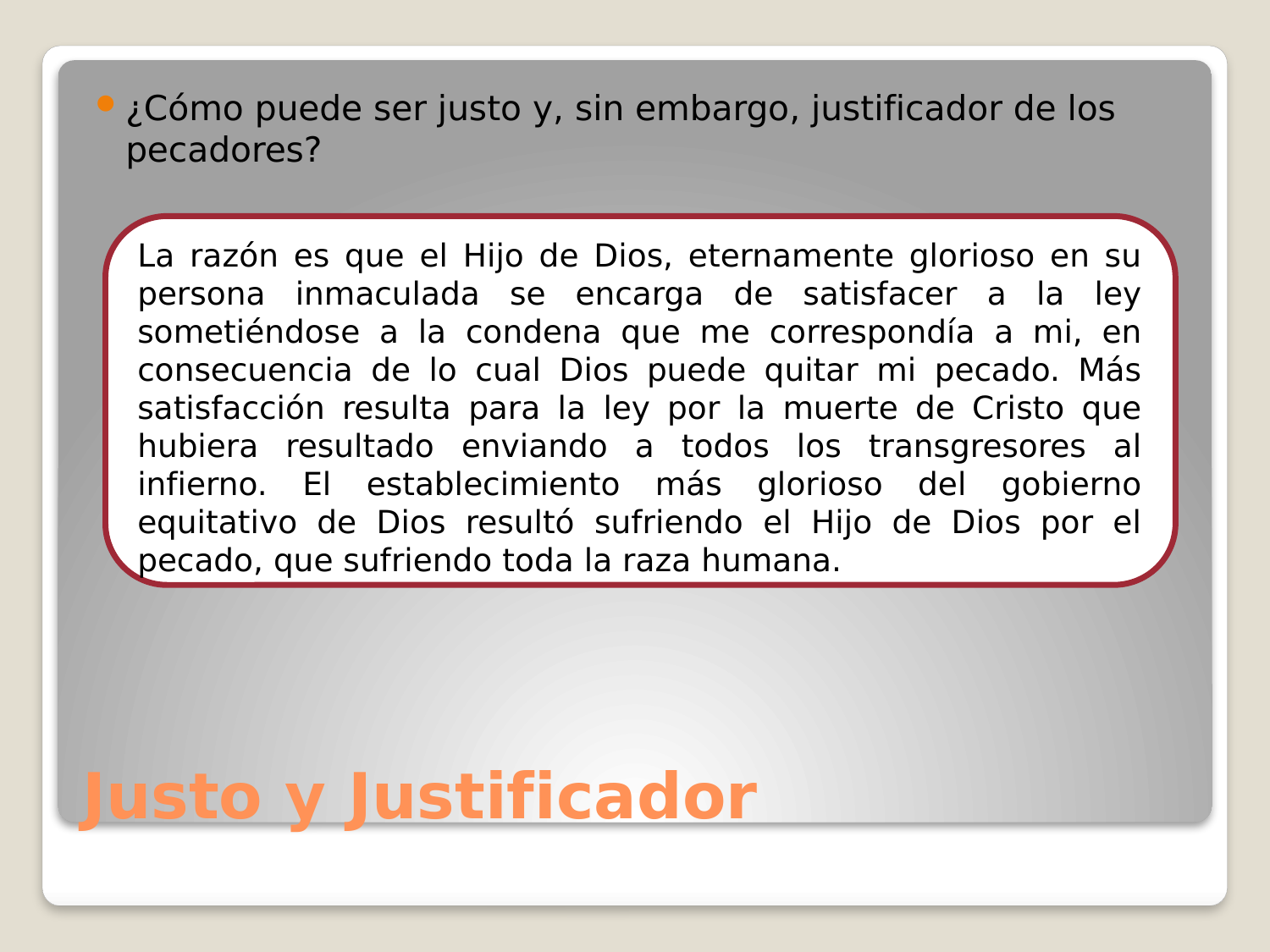

¿Cómo puede ser justo y, sin embargo, justificador de los pecadores?

La razón es que el Hijo de Dios, eternamente glorioso en su persona inmaculada se encarga de satisfacer a la ley sometiéndose a la condena que me correspondía a mi, en consecuencia de lo cual Dios puede quitar mi pecado. Más satisfacción resulta para la ley por la muerte de Cristo que hubiera resultado enviando a todos los transgresores al infierno. El establecimiento más glorioso del gobierno equitativo de Dios resultó sufriendo el Hijo de Dios por el pecado, que sufriendo toda la raza humana.

# Justo y Justificador